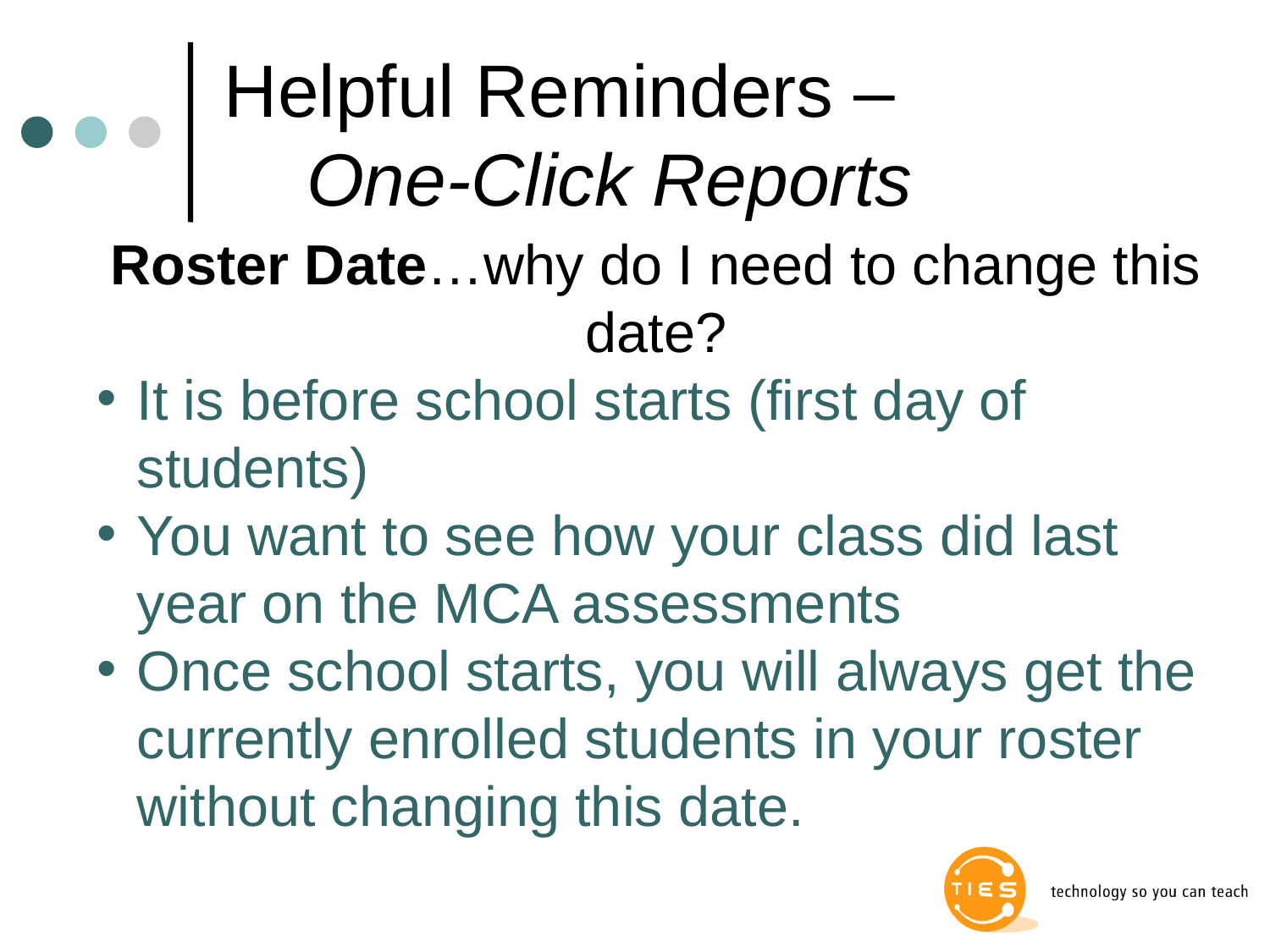

# Helpful Reminders – One-Click Reports
Roster Date…why do I need to change this date?
It is before school starts (first day of students)
You want to see how your class did last year on the MCA assessments
Once school starts, you will always get the currently enrolled students in your roster without changing this date.